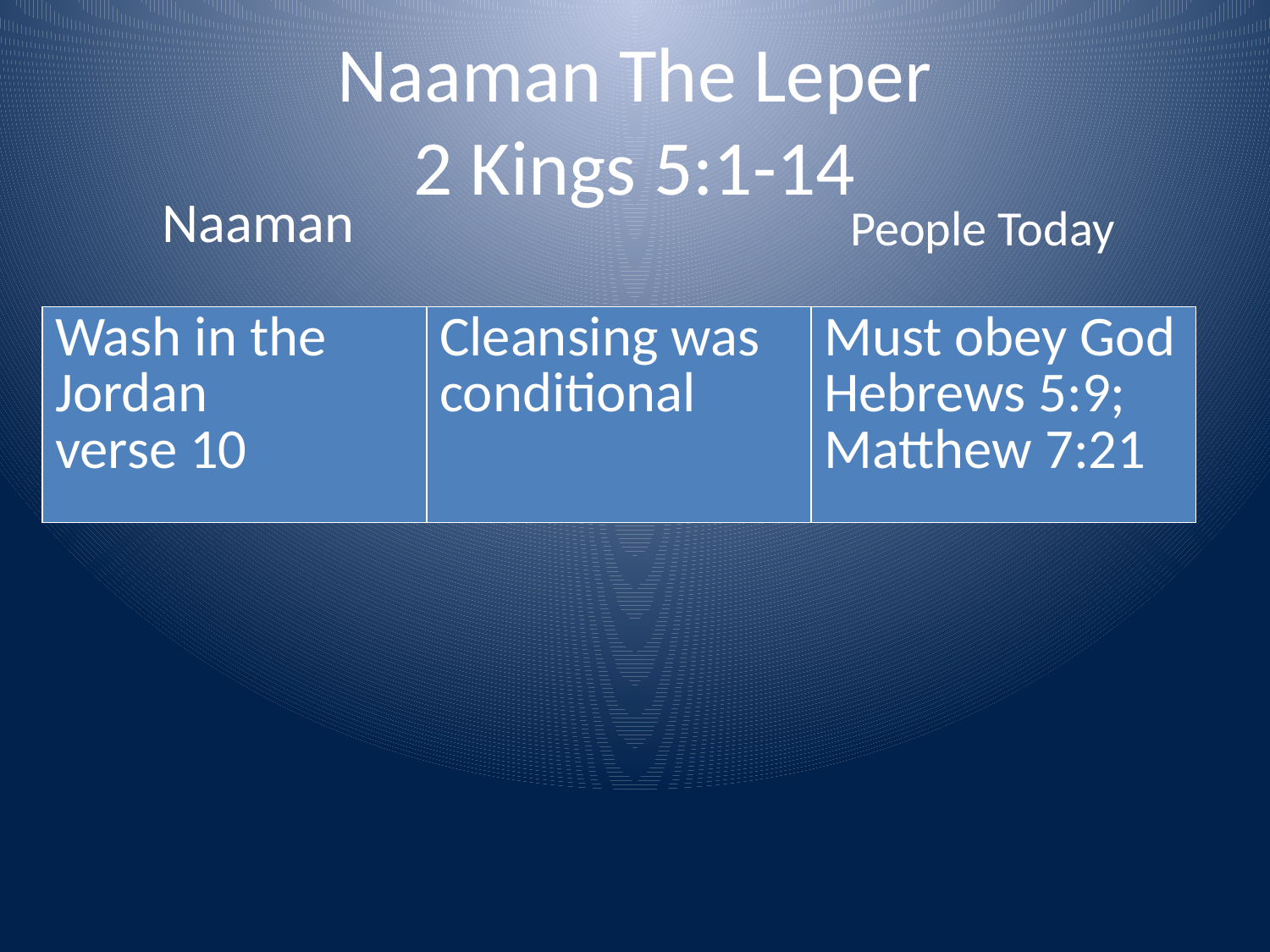

# Naaman The Leper 2 Kings 5:1-14
Naaman
People Today
| Wash in the Jordan verse 10 | Cleansing was conditional | Must obey God Hebrews 5:9; Matthew 7:21 |
| --- | --- | --- |